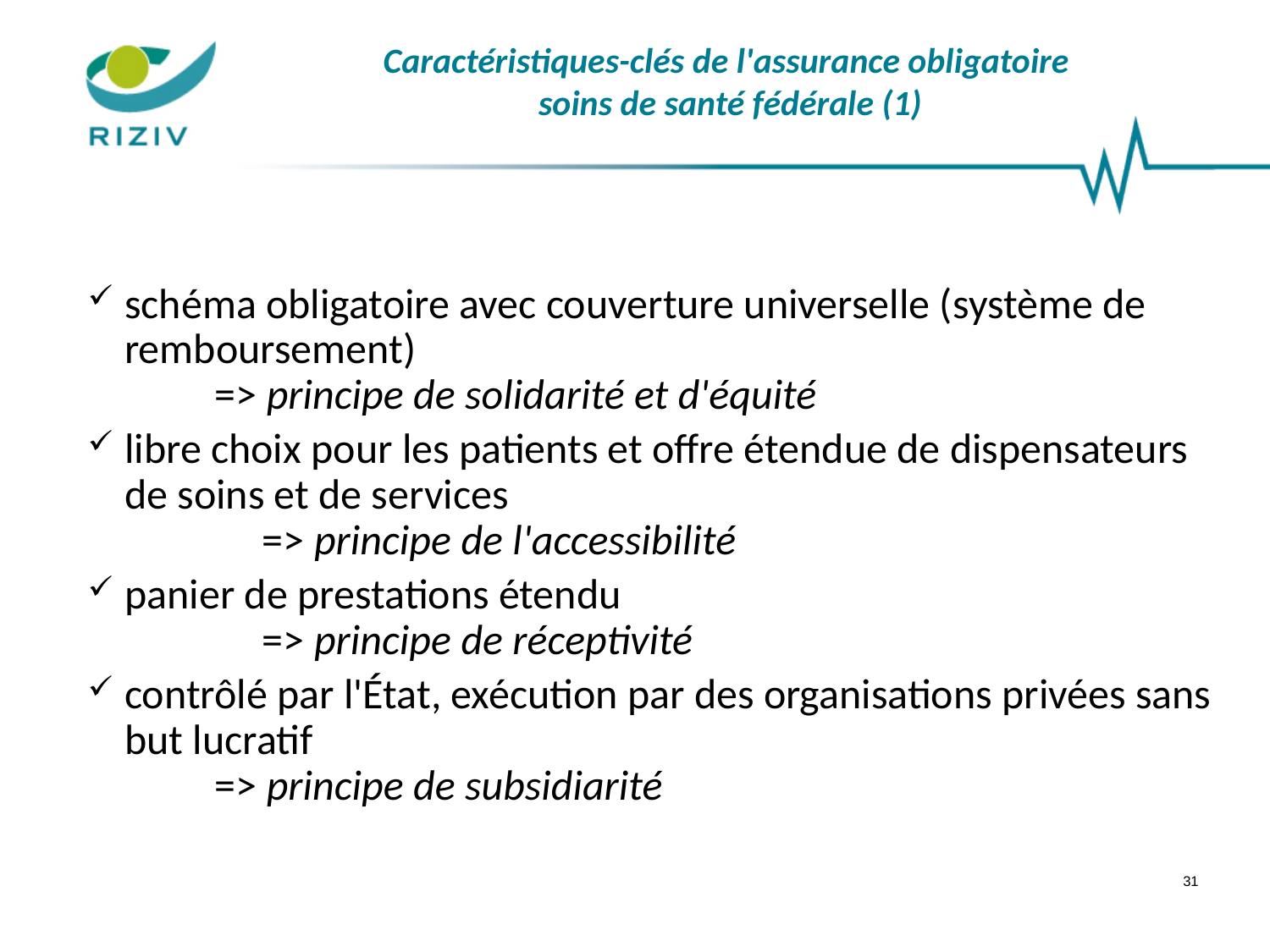

# Caractéristiques-clés de l'assurance obligatoire soins de santé fédérale (1)

schéma obligatoire avec couverture universelle (système de remboursement)
	=> principe de solidarité et d'équité
libre choix pour les patients et offre étendue de dispensateurs de soins et de services
 		=> principe de l'accessibilité
panier de prestations étendu
   		=> principe de réceptivité
contrôlé par l'État, exécution par des organisations privées sans but lucratif
  	=> principe de subsidiarité

31